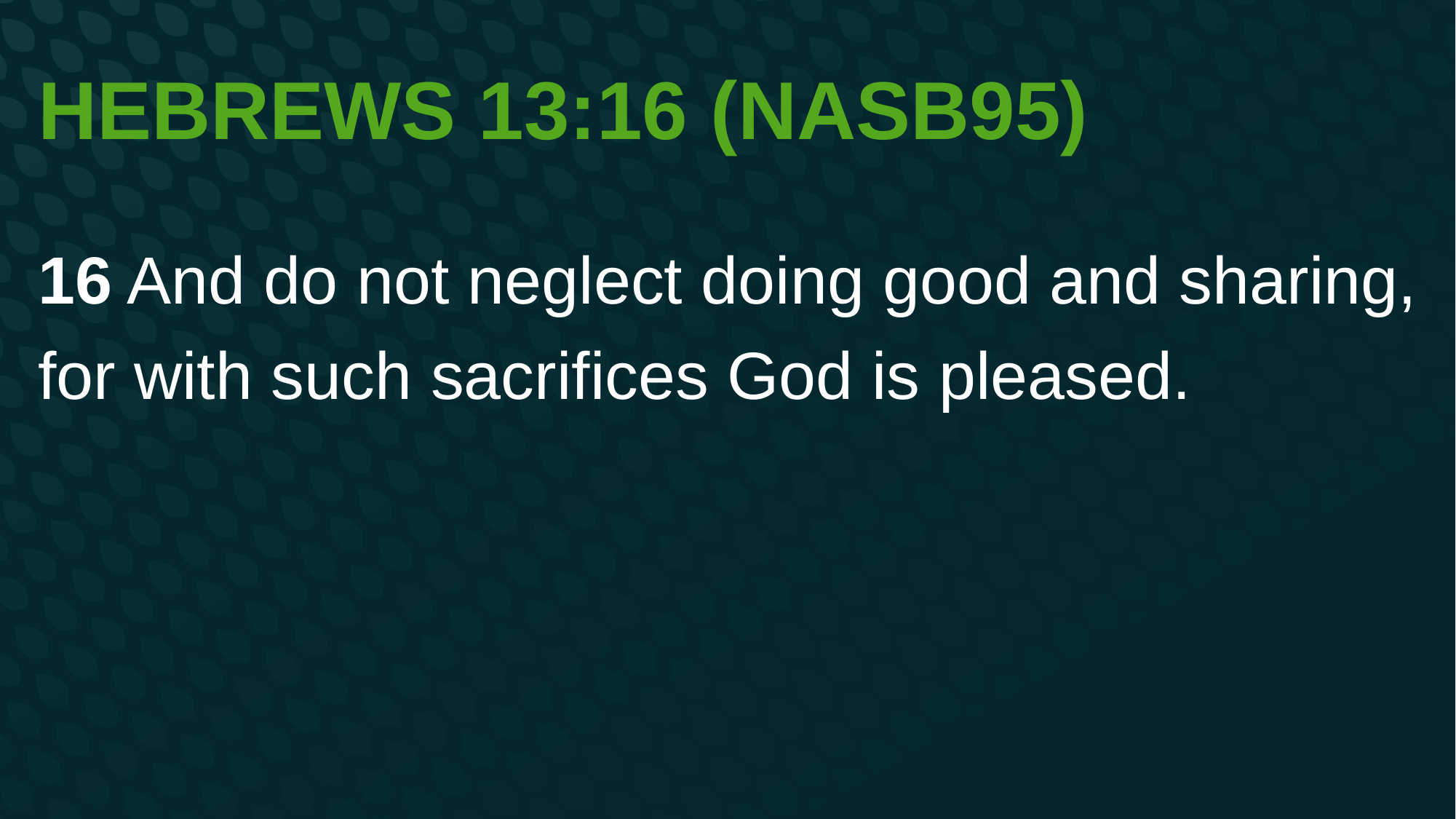

# Hebrews 13:16 (NASB95)
16 And do not neglect doing good and sharing, for with such sacrifices God is pleased.